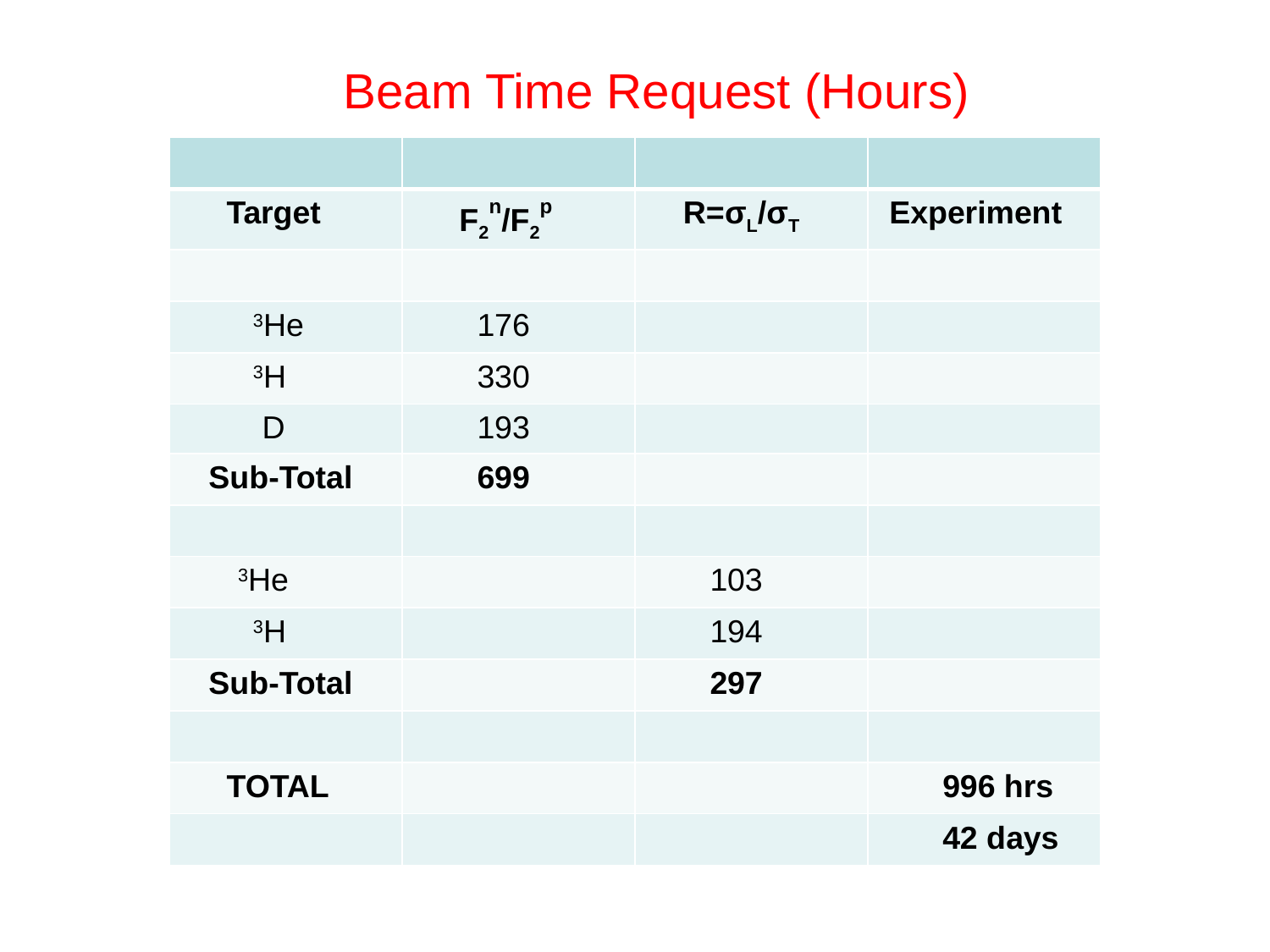

Beam Time Request (Hours)
|  |  |  |  |
| --- | --- | --- | --- |
| Target | F2n/F2p | R=σL/σT | Experiment |
|  |  |  |  |
| 3He | 176 |  |  |
| 3H | 330 |  |  |
| D | 193 |  |  |
| Sub-Total | 699 |  |  |
|  |  |  |  |
| 3He |  | 103 |  |
| 3H |  | 194 |  |
| Sub-Total |  | 297 |  |
|  |  |  |  |
| TOTAL |  |  | 996 hrs |
|  |  |  | 42 days |